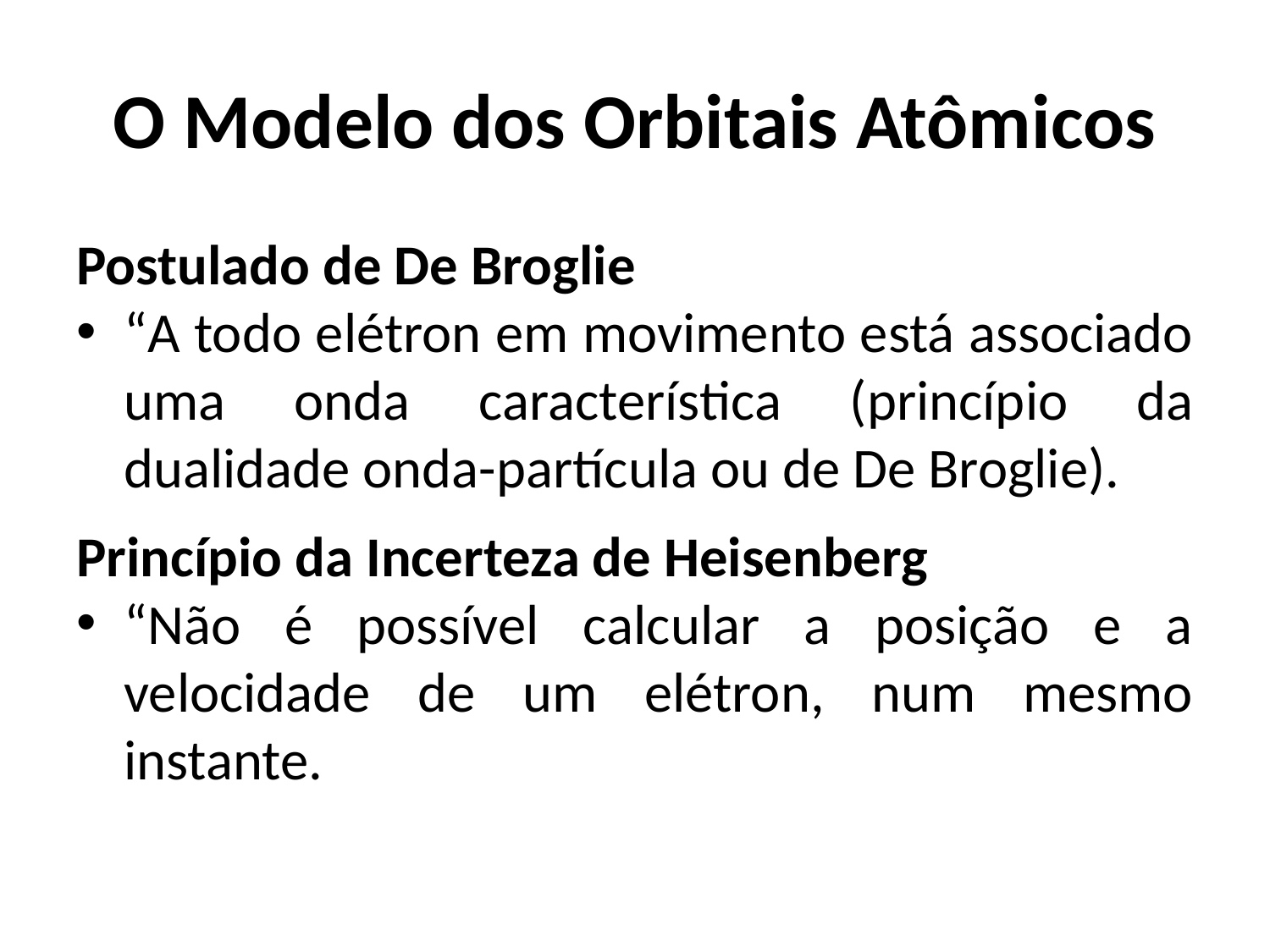

# O Modelo dos Orbitais Atômicos
Postulado de De Broglie
“A todo elétron em movimento está associado uma onda característica (princípio da dualidade onda-partícula ou de De Broglie).
Princípio da Incerteza de Heisenberg
“Não é possível calcular a posição e a velocidade de um elétron, num mesmo instante.